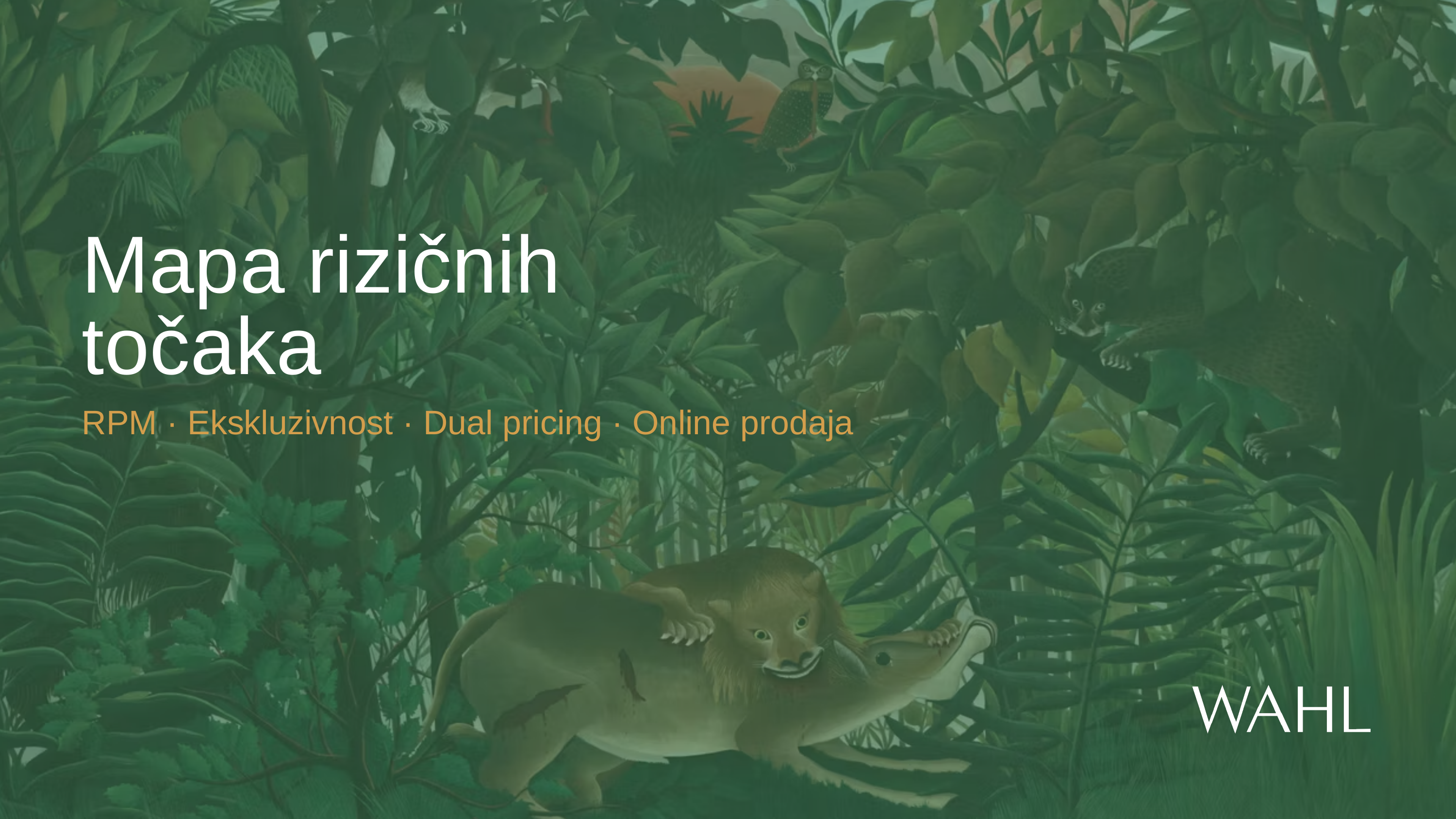

Mapa rizičnih točaka
RPM · Ekskluzivnost · Dual pricing · Online prodaja